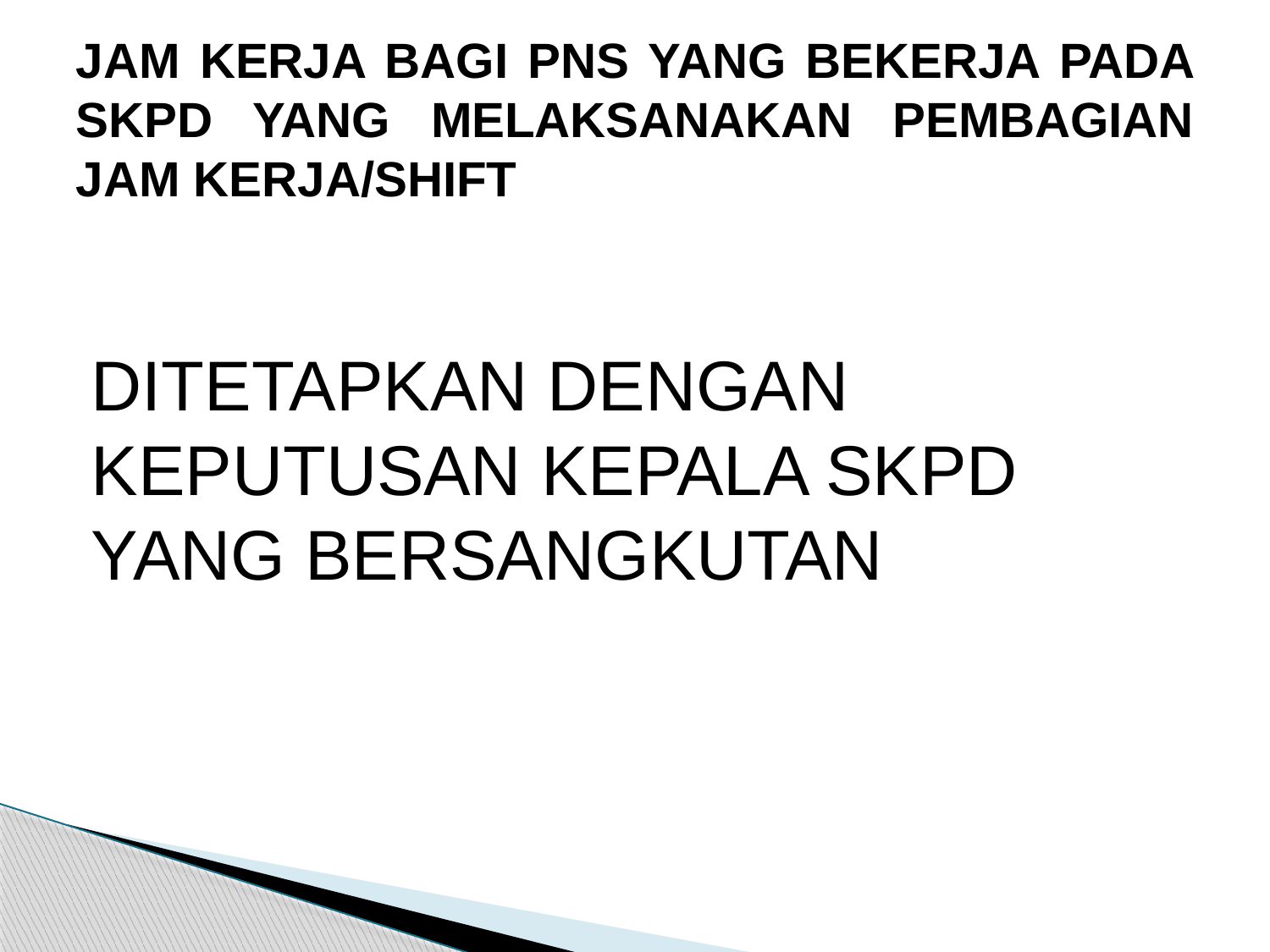

# JAM KERJA BAGI PNS YANG BEKERJA PADA SKPD YANG MELAKSANAKAN PEMBAGIAN JAM KERJA/SHIFT

DITETAPKAN DENGAN KEPUTUSAN KEPALA SKPD YANG BERSANGKUTAN